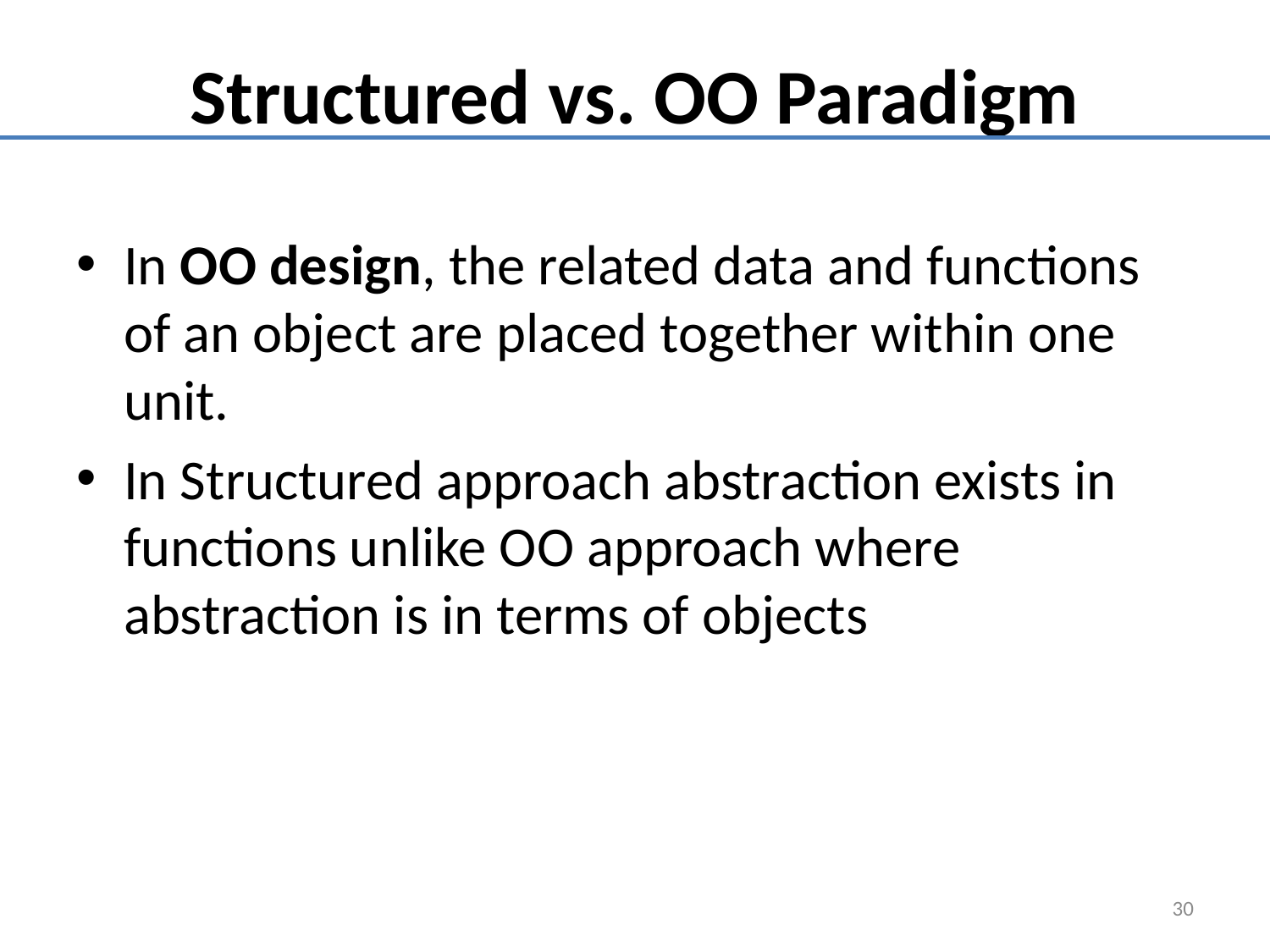

# Structured vs. OO Paradigm
In OO design, the related data and functions of an object are placed together within one unit.
In Structured approach abstraction exists in functions unlike OO approach where abstraction is in terms of objects

30